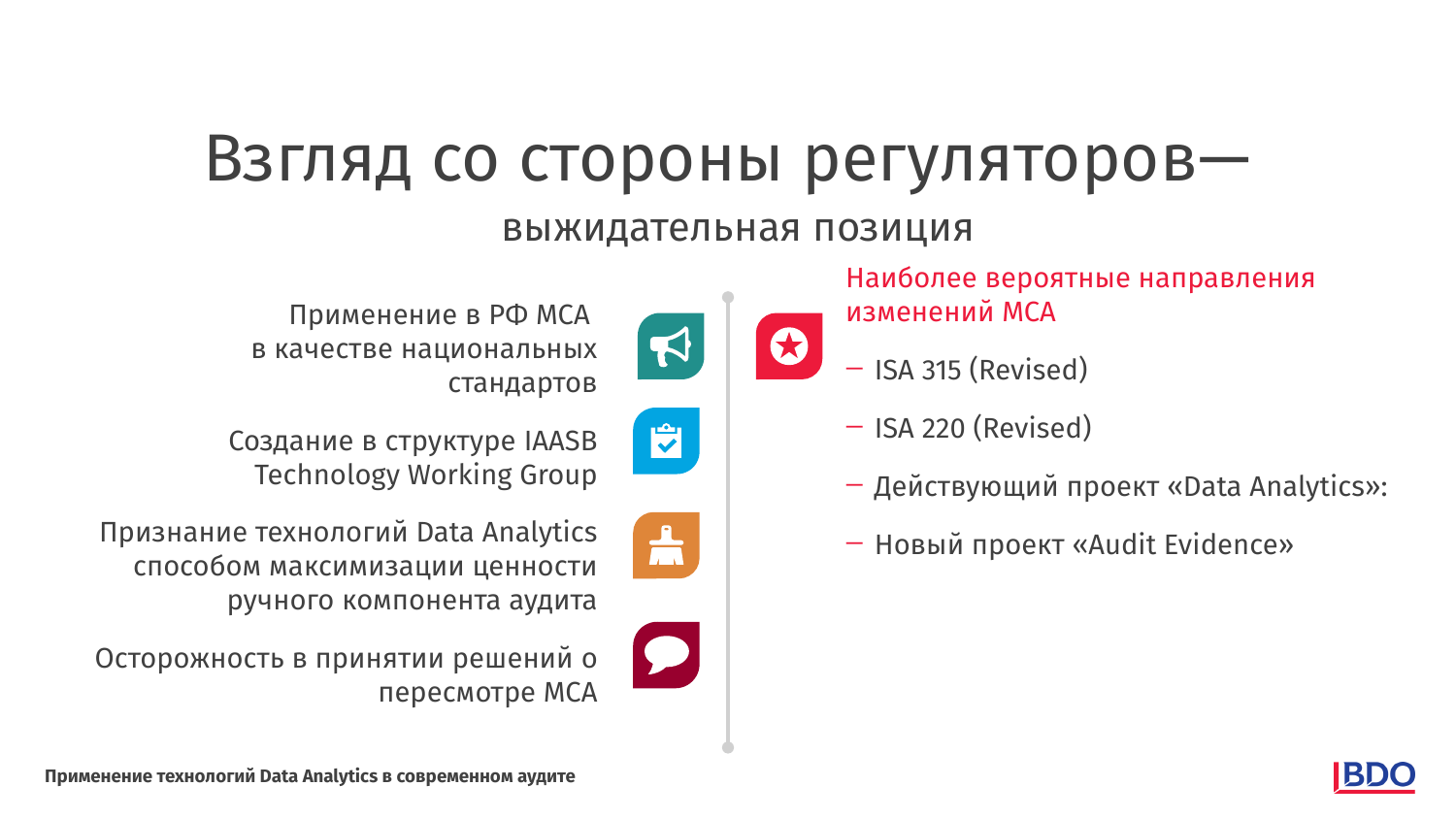

Взгляд со стороны регуляторов—
выжидательная позиция
Наиболее вероятные направления изменений МСА
ISA 315 (Revised)
ISA 220 (Revised)
Действующий проект «Data Analytics»:
Новый проект «Audit Evidence»
Применение в РФ МСА
в качестве национальных стандартов
Создание в структуре IAASB Technology Working Group
Признание технологий Data Analytics способом максимизации ценности ручного компонента аудита
Осторожность в принятии решений о пересмотре МСА